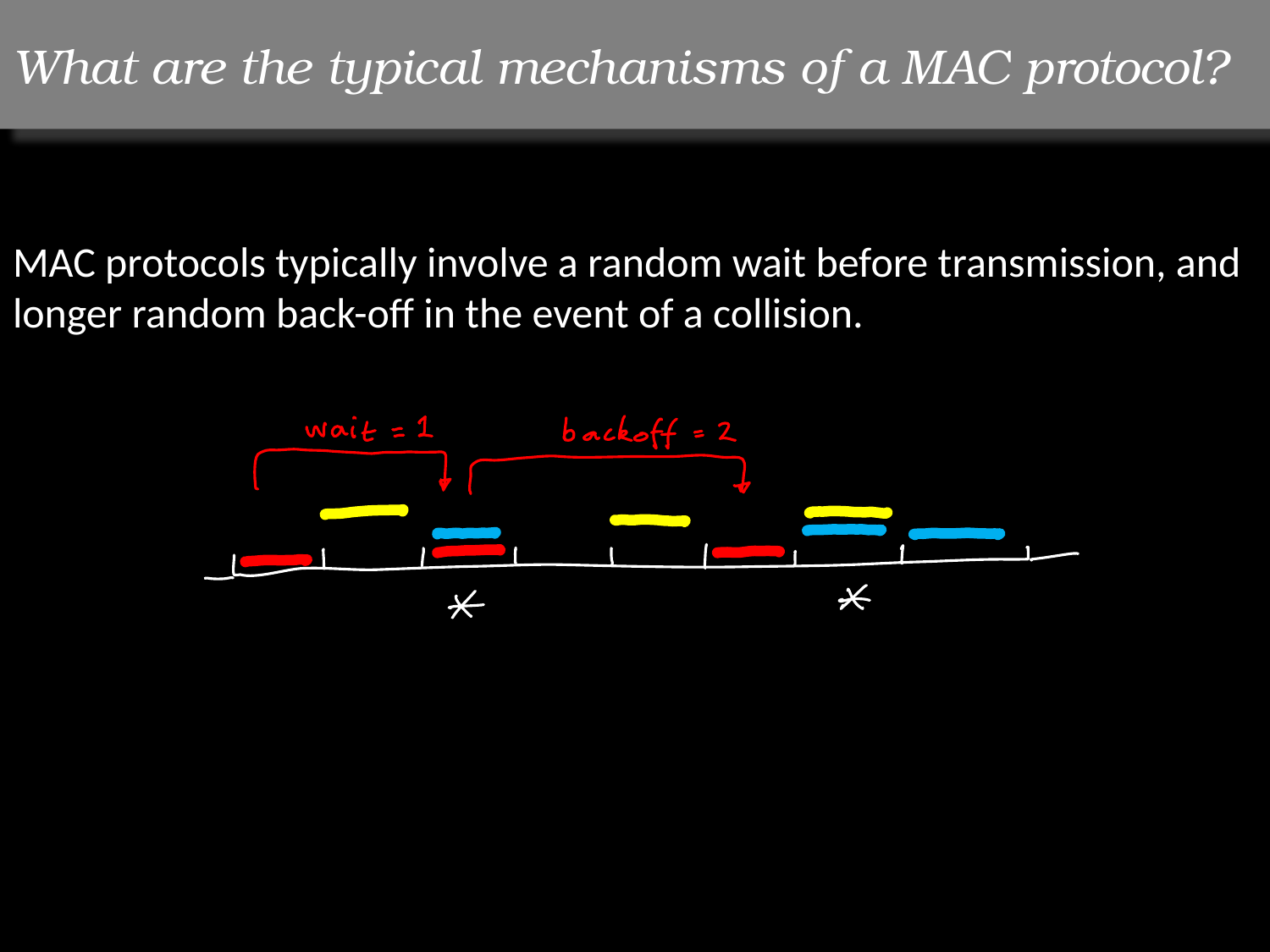

# What are the typical mechanisms of a MAC protocol?
MAC protocols typically involve a random wait before transmission, and longer random back-off in the event of a collision.